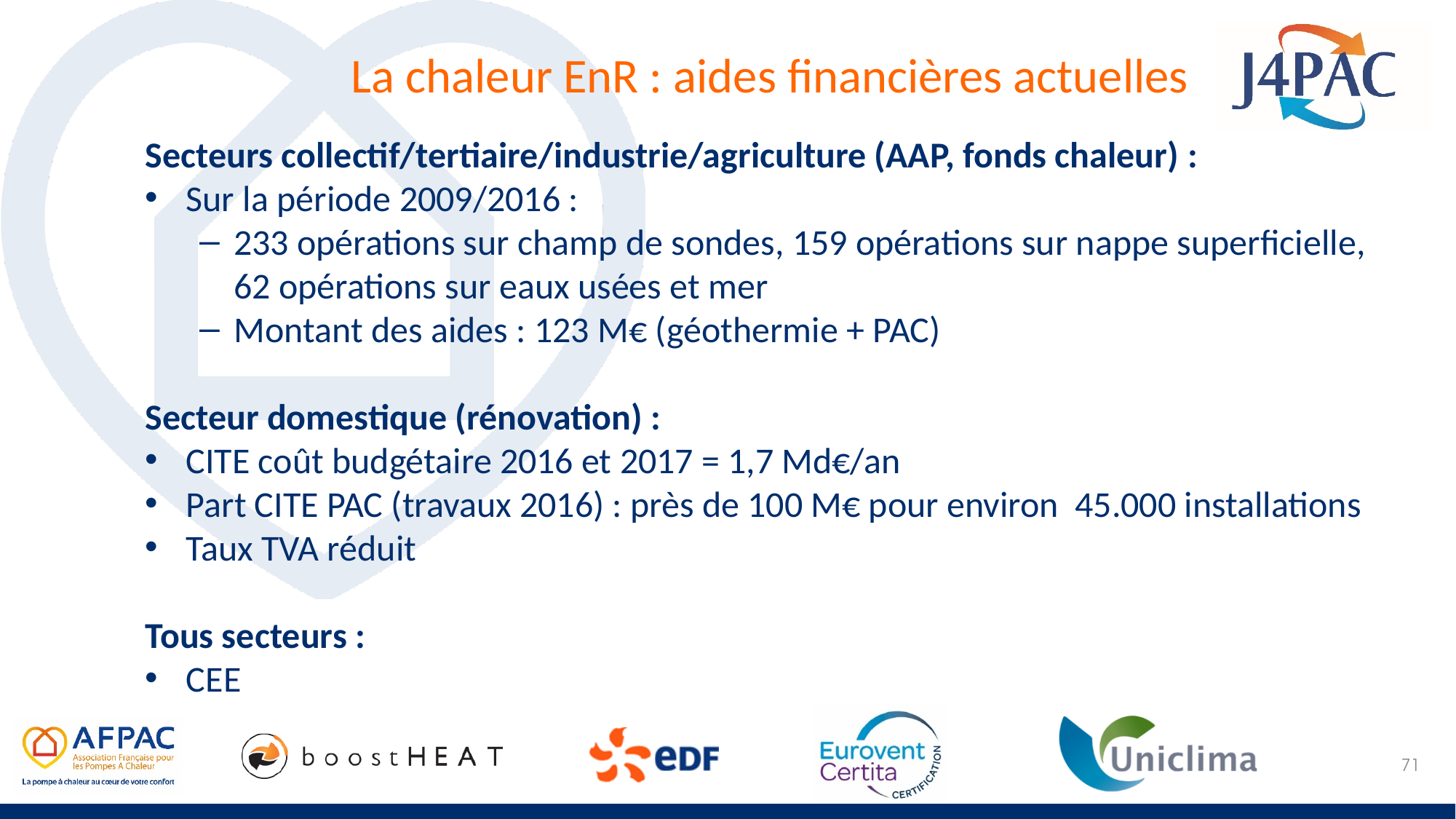

La chaleur EnR : aides financières actuelles
Secteurs collectif/tertiaire/industrie/agriculture (AAP, fonds chaleur) :
Sur la période 2009/2016 :
233 opérations sur champ de sondes, 159 opérations sur nappe superficielle, 62 opérations sur eaux usées et mer
Montant des aides : 123 M€ (géothermie + PAC)

Secteur domestique (rénovation) :
CITE coût budgétaire 2016 et 2017 = 1,7 Md€/an
Part CITE PAC (travaux 2016) : près de 100 M€ pour environ  45.000 installations
Taux TVA réduit

Tous secteurs :
CEE

71